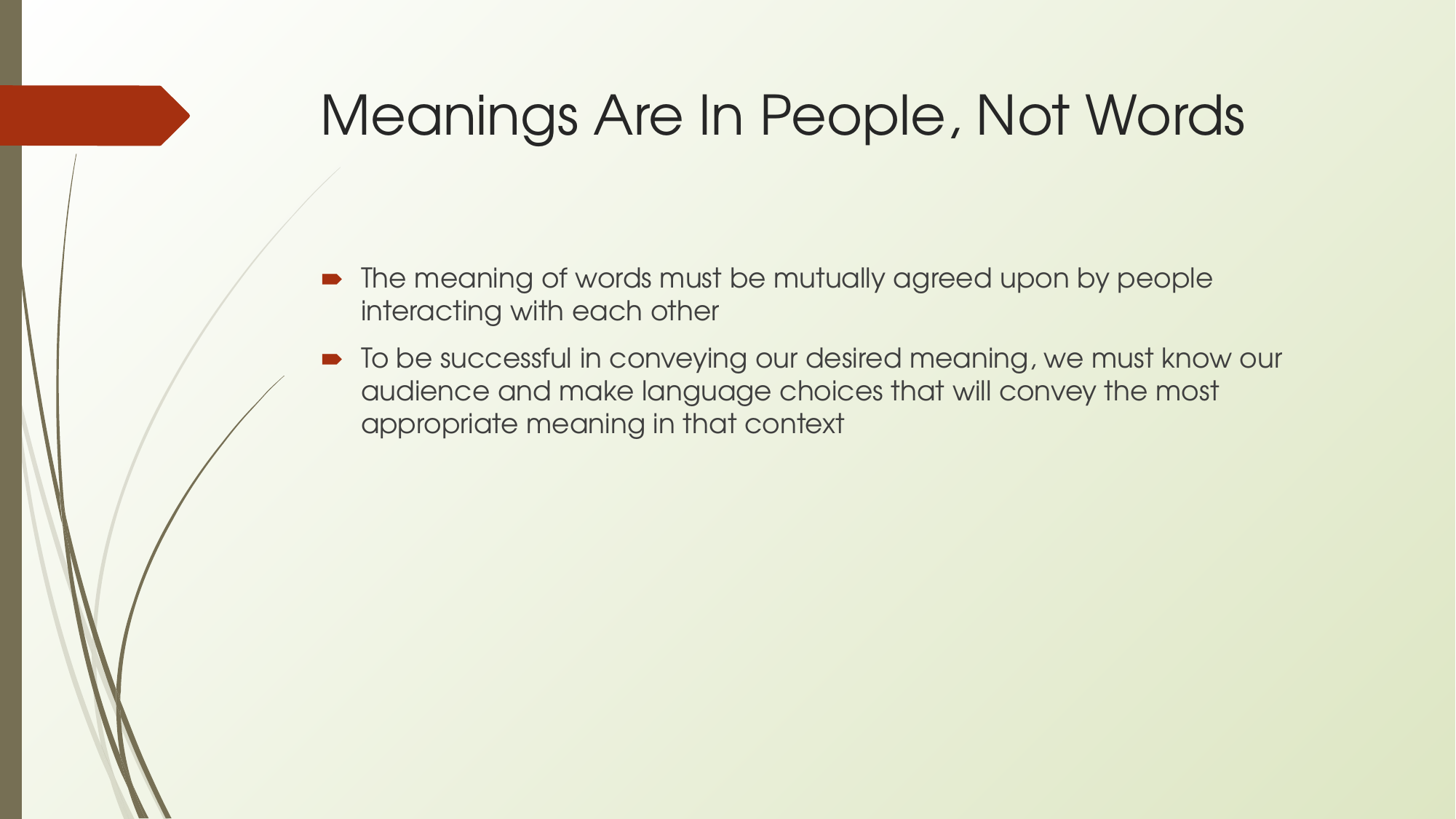

# Meanings Are In People, Not Words
The meaning of words must be mutually agreed upon by people interacting with each other
To be successful in conveying our desired meaning, we must know our audience and make language choices that will convey the most appropriate meaning in that context